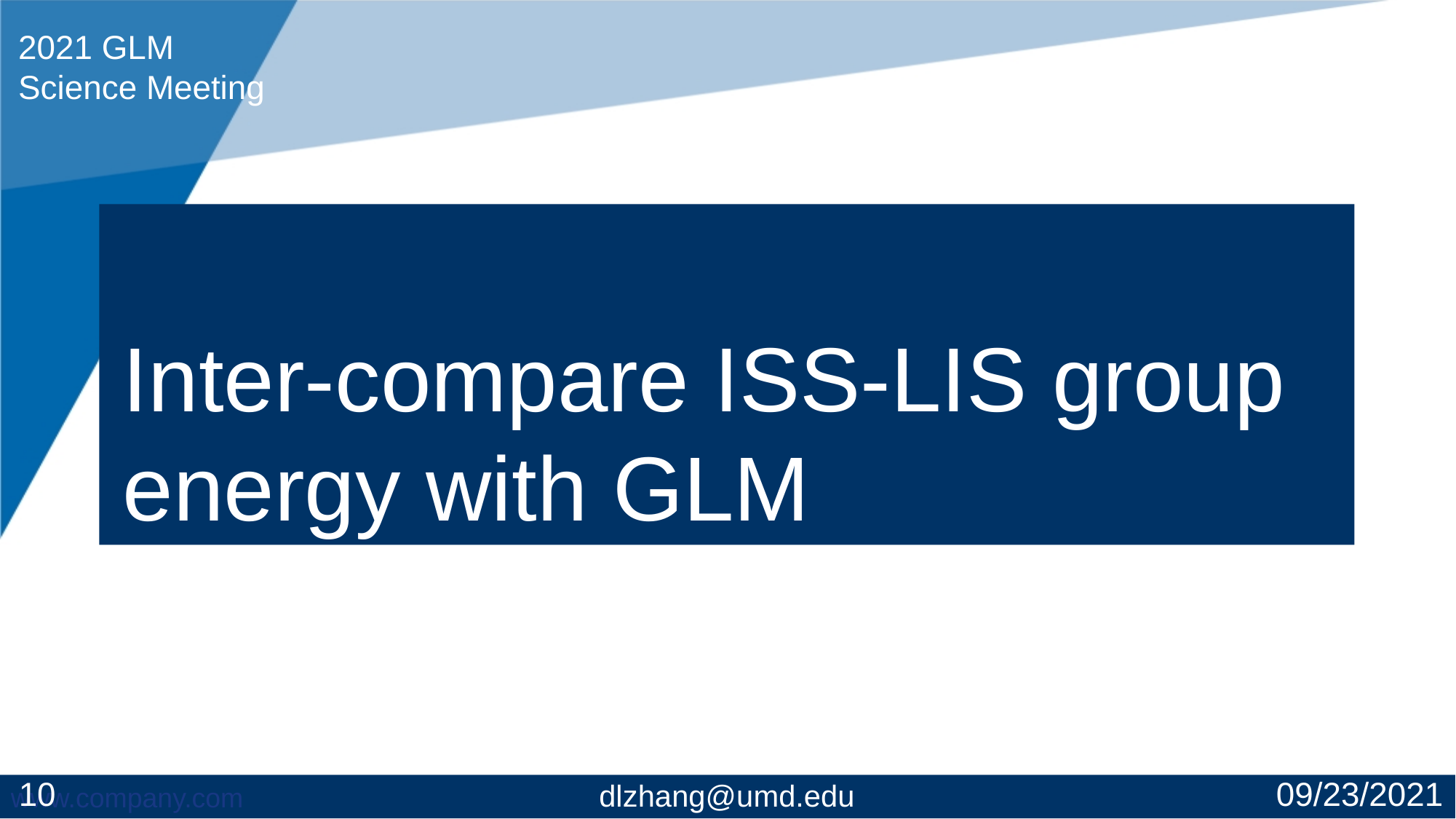

2021 GLM Science Meeting
# Inter-compare ISS-LIS group energy with GLM

10
09/23/2021
dlzhang@umd.edu